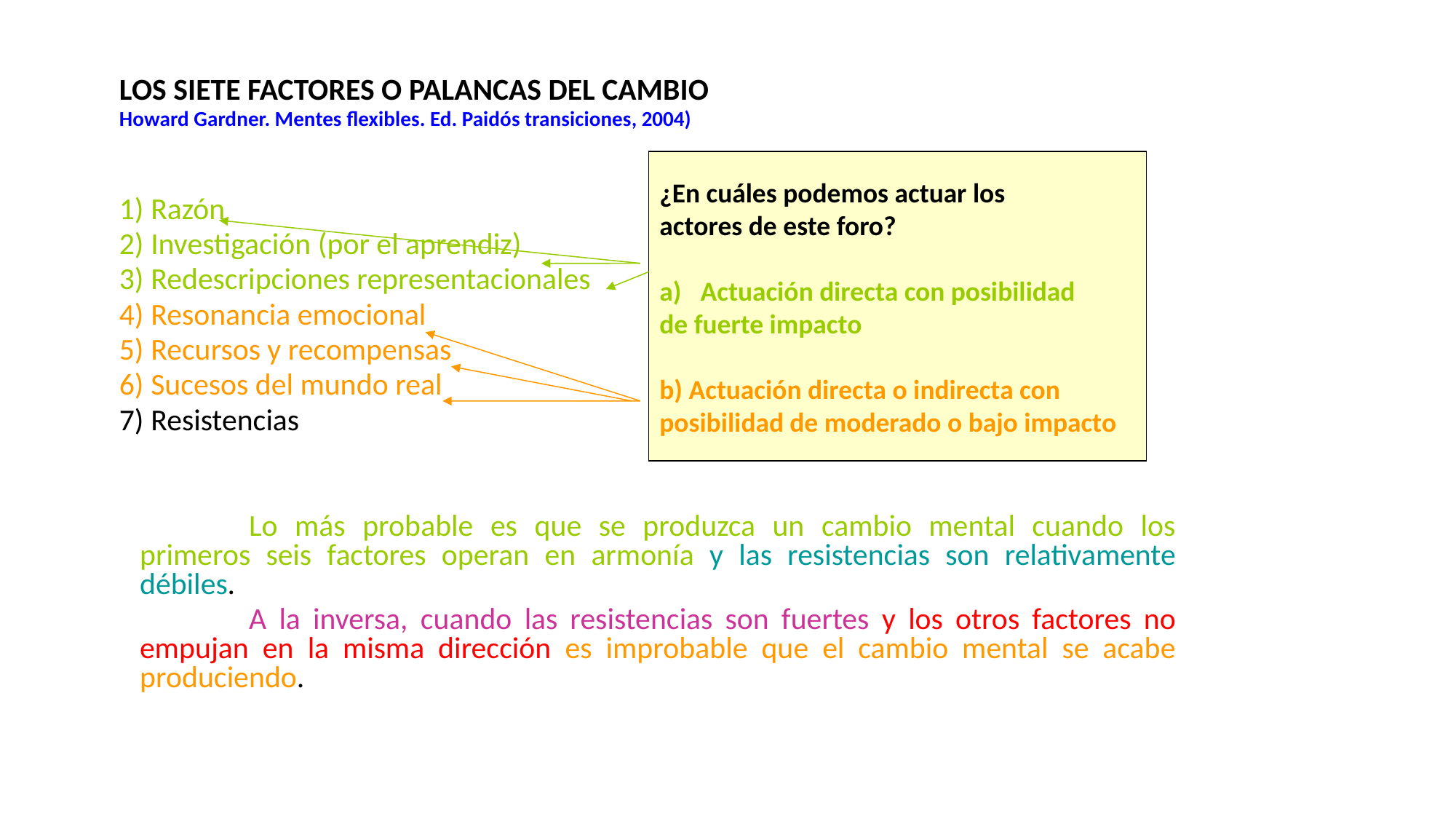

LOS SIETE FACTORES O PALANCAS DEL CAMBIO
Howard Gardner. Mentes flexibles. Ed. Paidós transiciones, 2004)

 Razón
 Investigación (por el aprendiz)
 Redescripciones representacionales
 Resonancia emocional
 Recursos y recompensas
 Sucesos del mundo real
 Resistencias

		Lo más probable es que se produzca un cambio mental cuando los primeros seis factores operan en armonía y las resistencias son relativamente débiles.
		A la inversa, cuando las resistencias son fuertes y los otros factores no empujan en la misma dirección es improbable que el cambio mental se acabe produciendo.
¿En cuáles podemos actuar los
actores de este foro?

Actuación directa con posibilidad
de fuerte impacto

b) Actuación directa o indirecta con
posibilidad de moderado o bajo impacto